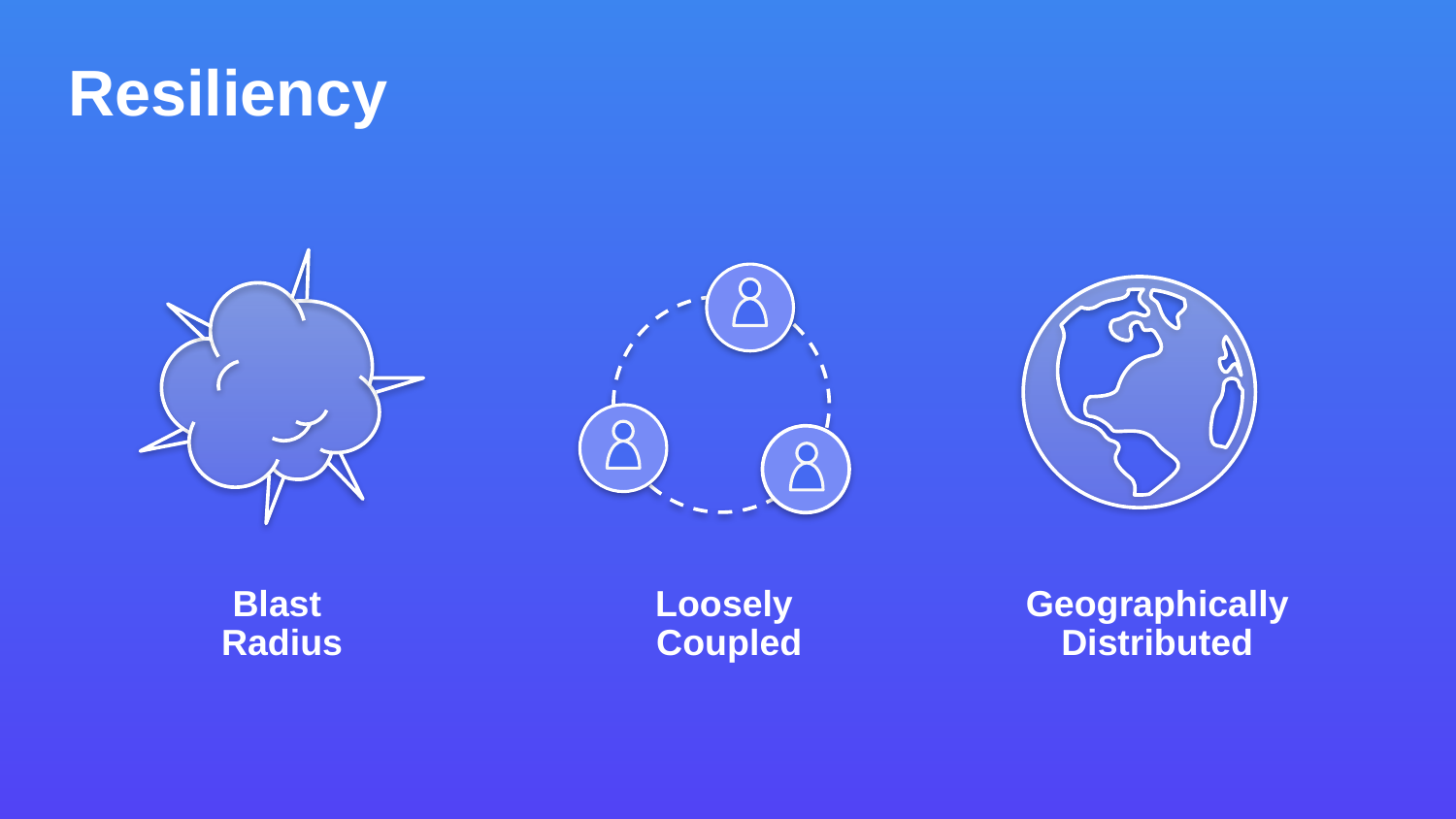

# Resiliency

Loosely
Coupled

Geographically Distributed
Blast
Radius